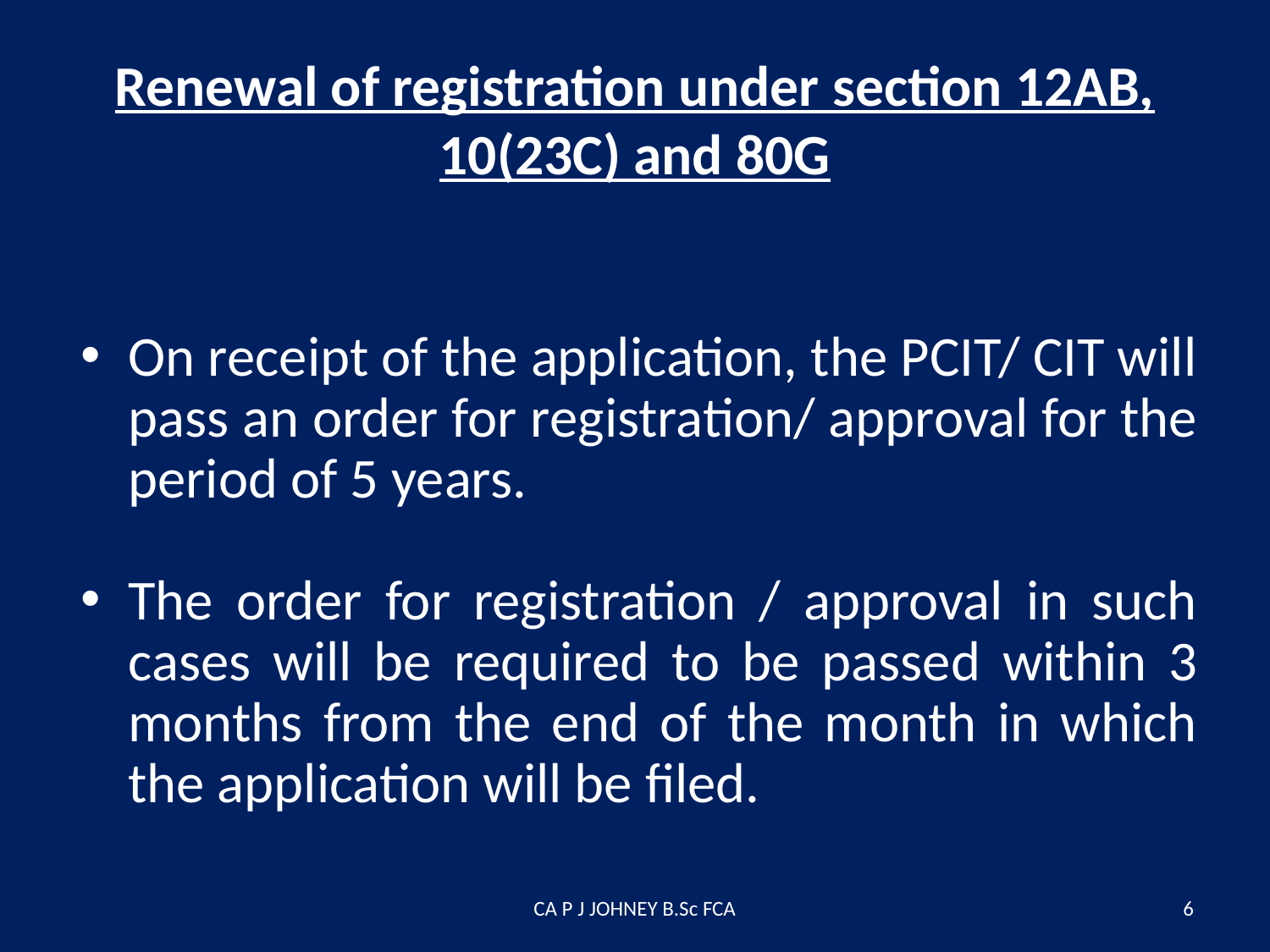

# Renewal of registration under section 12AB, 10(23C) and 80G
On receipt of the application, the PCIT/ CIT will pass an order for registration/ approval for the period of 5 years.

The order for registration / approval in such cases will be required to be passed within 3 months from the end of the month in which the application will be filed.

CA P J JOHNEY B.Sc FCA
6